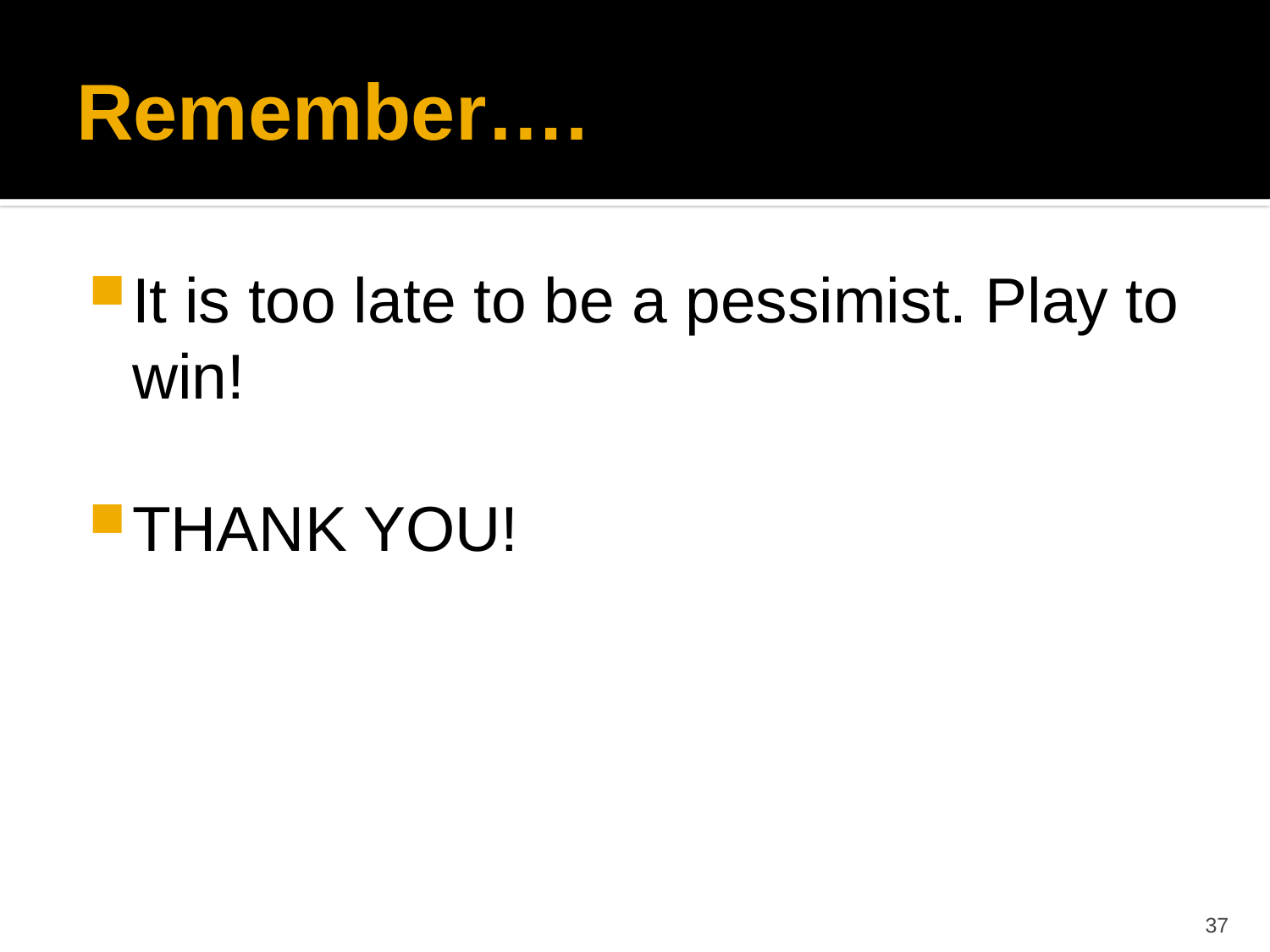

# Remember….
It is too late to be a pessimist. Play to win!

THANK YOU!
37